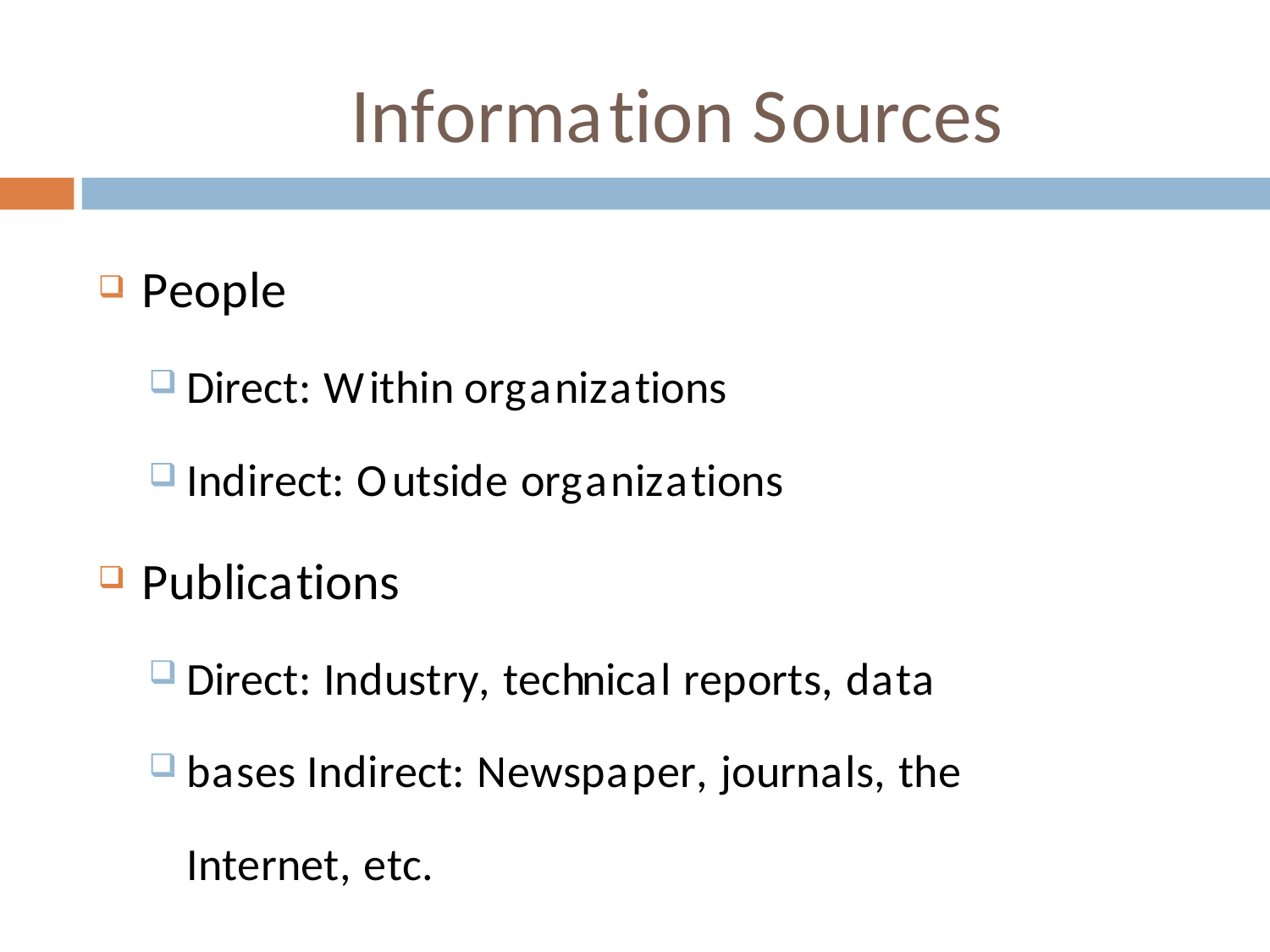

# Information Sources
People
Direct: Within organizations
Indirect: Outside organizations

Publications
Direct: Industry, technical reports, data bases Indirect: Newspaper, journals, the Internet, etc.